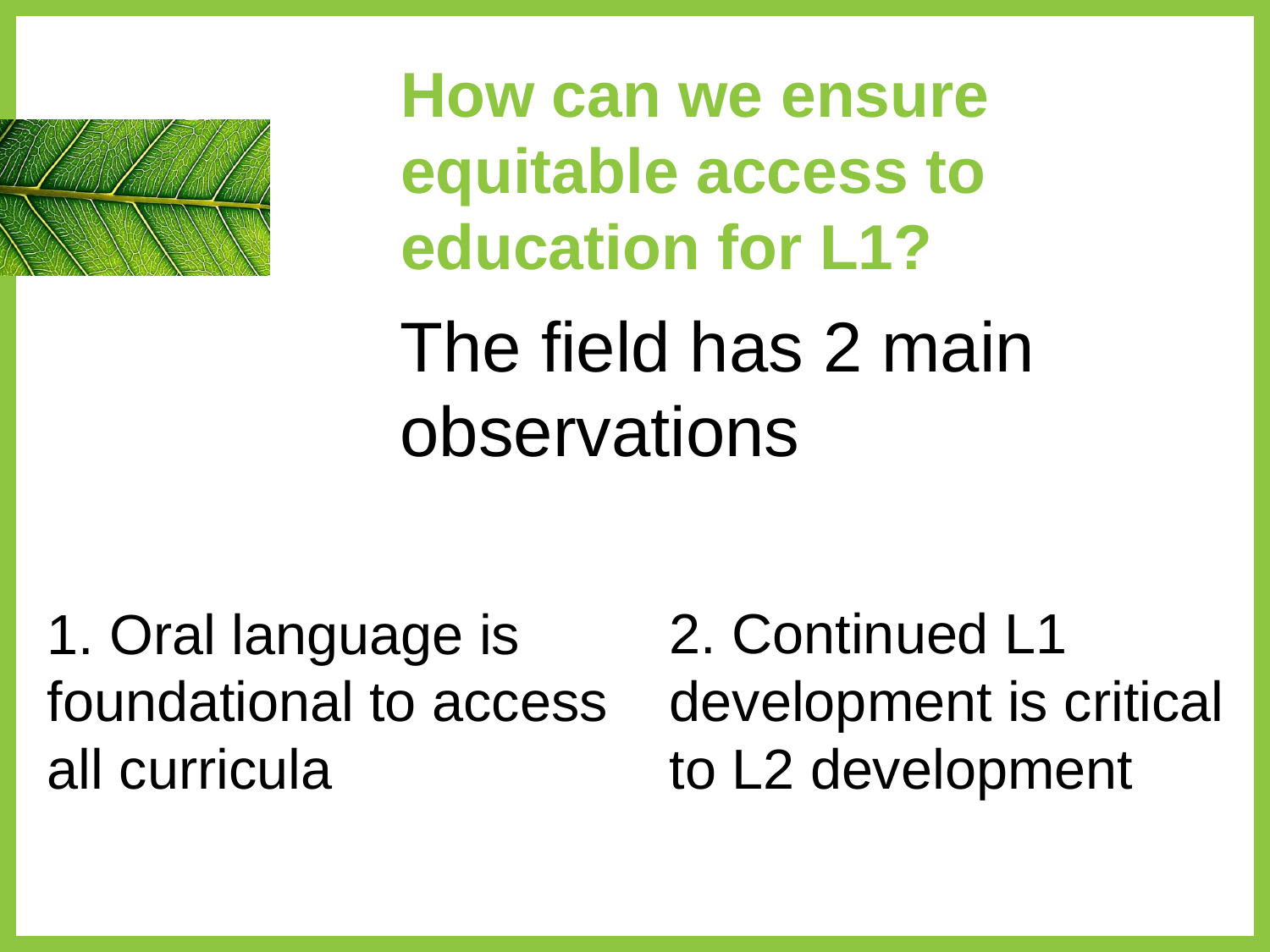

# How can we ensure equitable access to education for L1?
The field has 2 main observations
2. Continued L1 development is critical to L2 development
1. Oral language is foundational to access all curricula